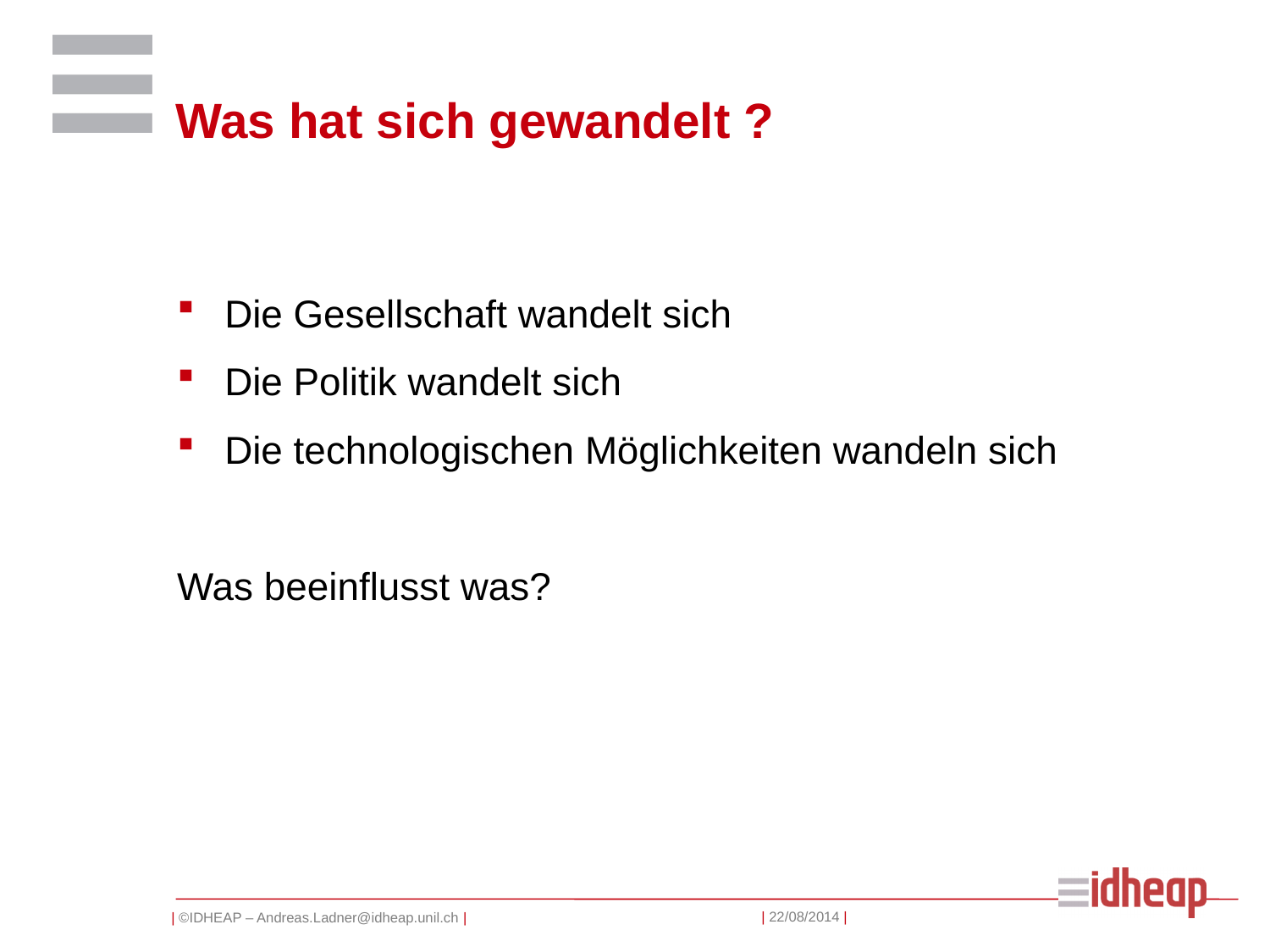

# Was hat sich gewandelt ?
Die Gesellschaft wandelt sich
Die Politik wandelt sich
Die technologischen Möglichkeiten wandeln sich

Was beeinflusst was?